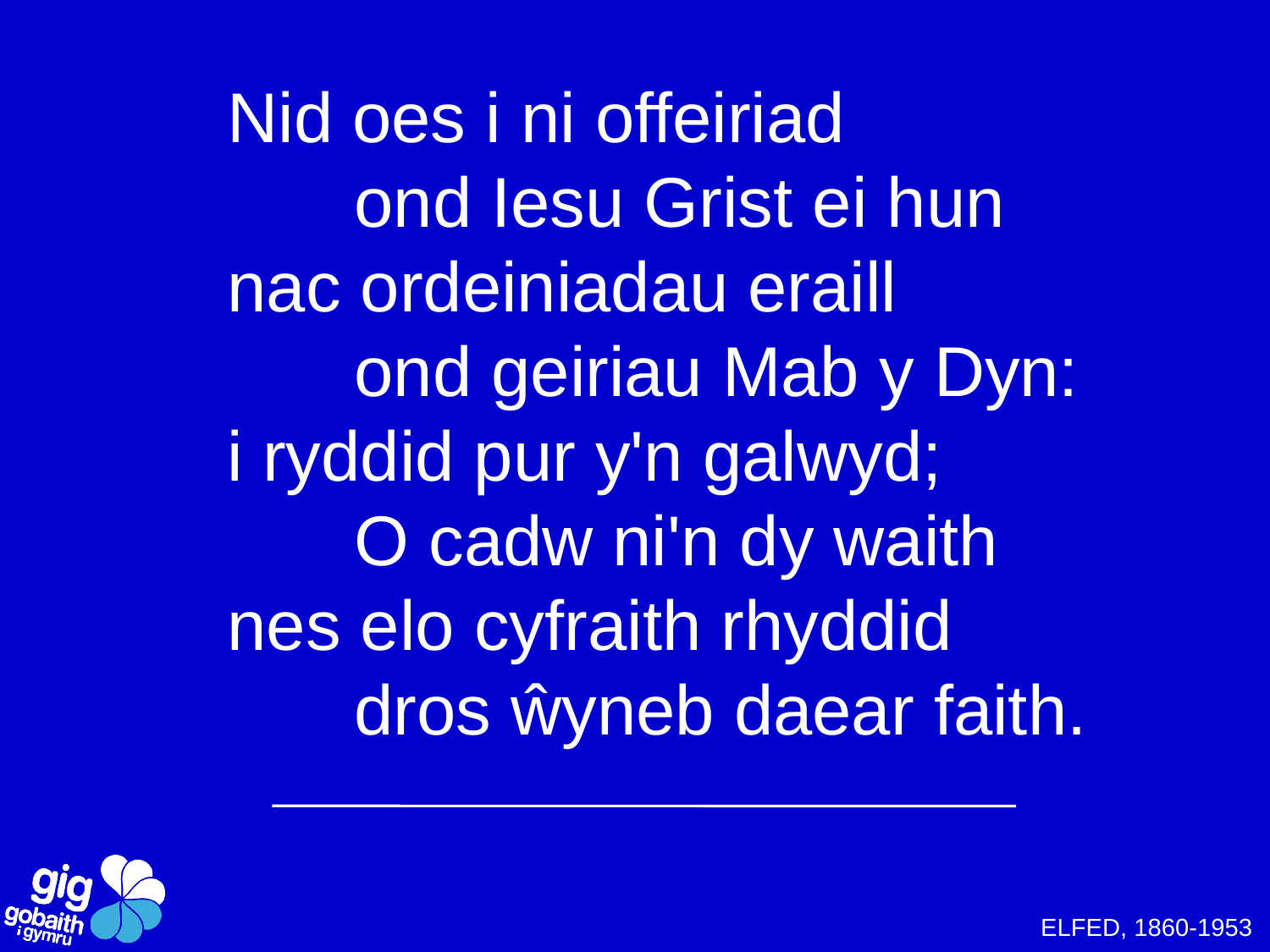

Nid oes i ni offeiriad
	ond Iesu Grist ei hun
nac ordeiniadau eraill
	ond geiriau Mab y Dyn:
i ryddid pur y'n galwyd;
	O cadw ni'n dy waith
nes elo cyfraith rhyddid
	dros ŵyneb daear faith.
ELFED, 1860-1953